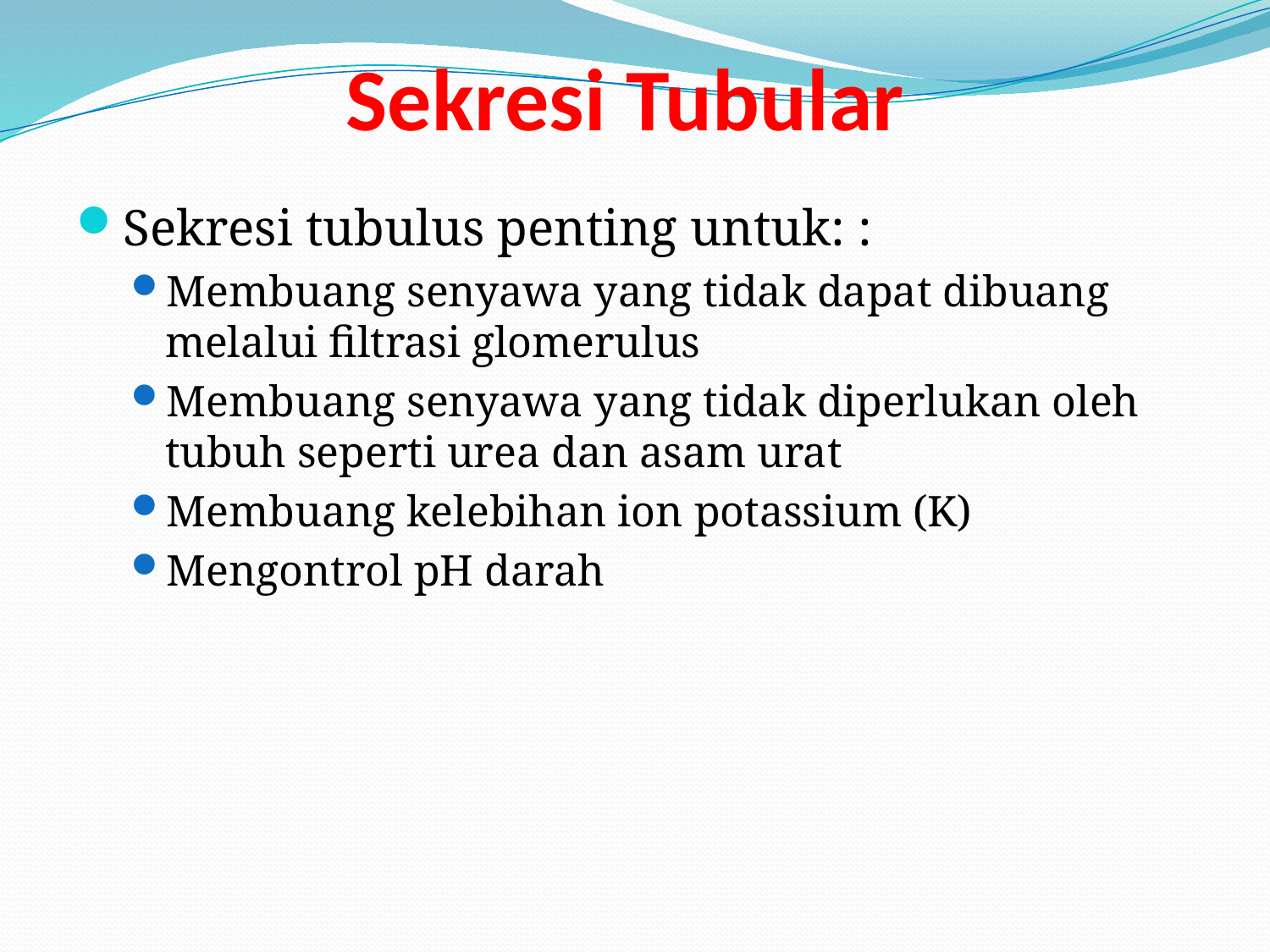

# Sekresi Tubular
Sekresi tubulus penting untuk: :
Membuang senyawa yang tidak dapat dibuang melalui filtrasi glomerulus
Membuang senyawa yang tidak diperlukan oleh tubuh seperti urea dan asam urat
Membuang kelebihan ion potassium (K)
Mengontrol pH darah